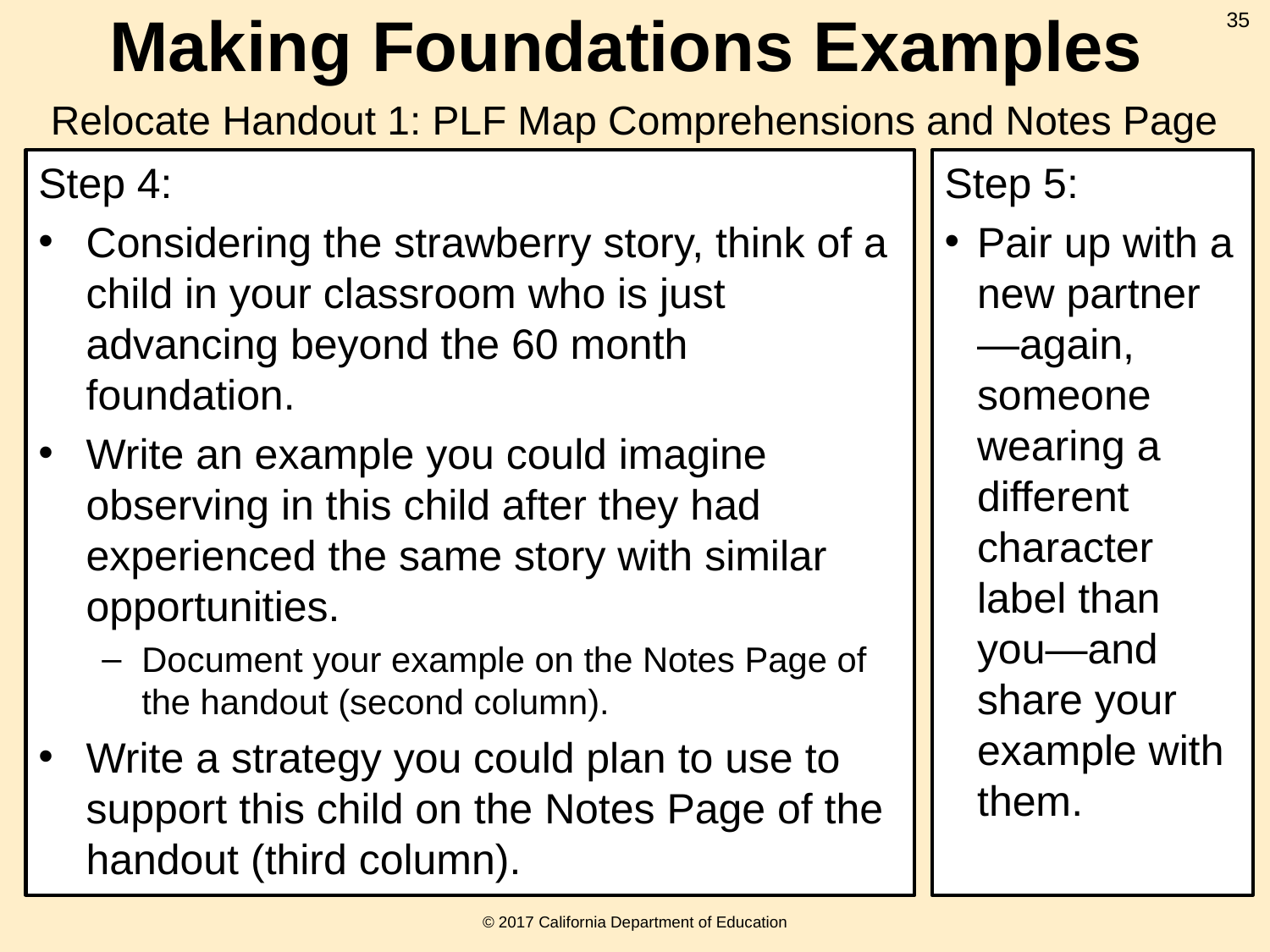

35
# Making Foundations Examples
Relocate Handout 1: PLF Map Comprehensions and Notes Page
Step 4:
Considering the strawberry story, think of a child in your classroom who is just advancing beyond the 60 month foundation.
Write an example you could imagine observing in this child after they had experienced the same story with similar opportunities.
Document your example on the Notes Page of the handout (second column).
Write a strategy you could plan to use to support this child on the Notes Page of the handout (third column).

Step 5:
Pair up with a new partner—again, someone wearing a different character label than you—and share your example with them.